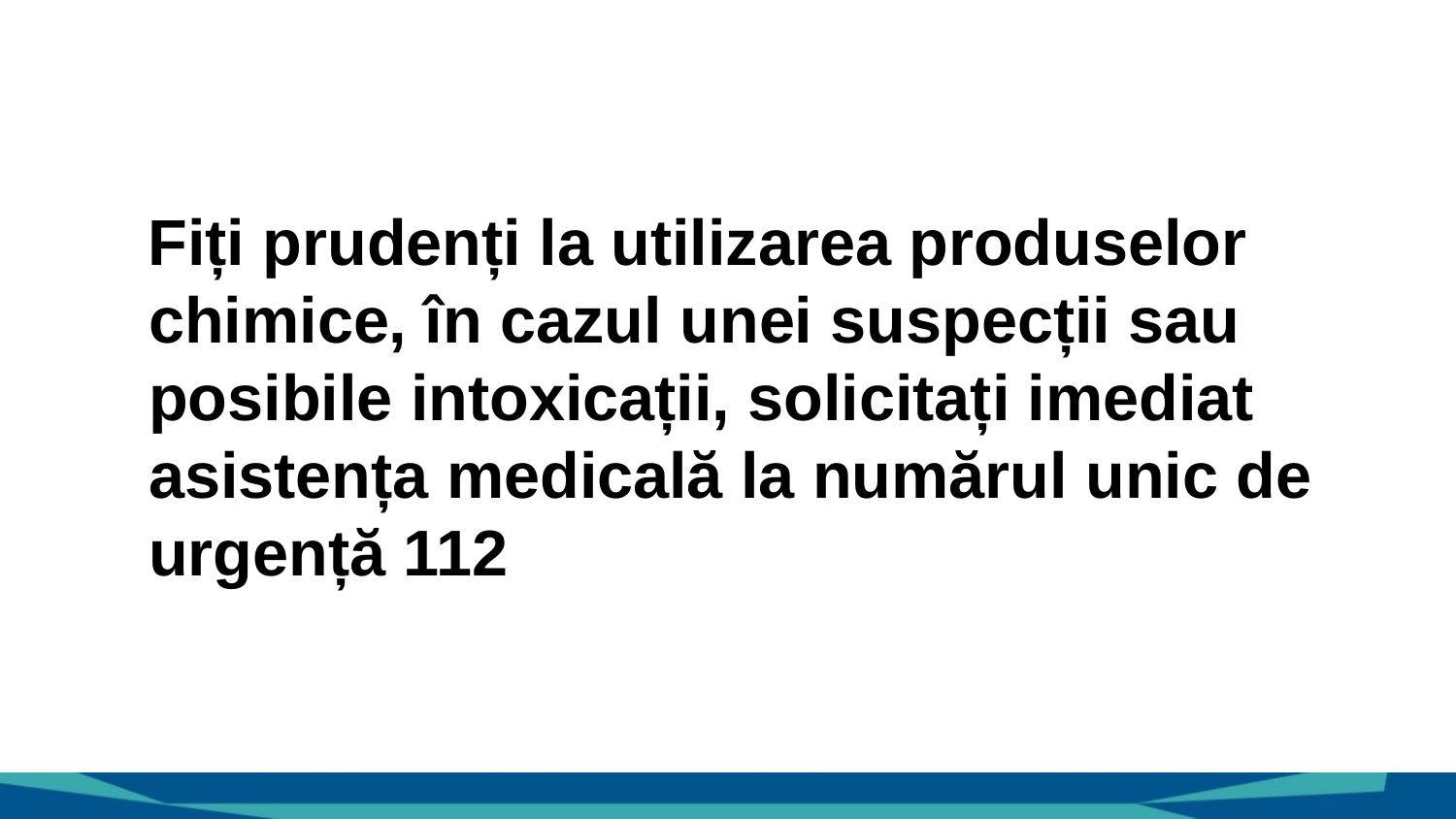

Fiți prudenți la utilizarea produselor chimice, în cazul unei suspecții sau posibile intoxicații, solicitați imediat asistența medicală la numărul unic de urgență 112